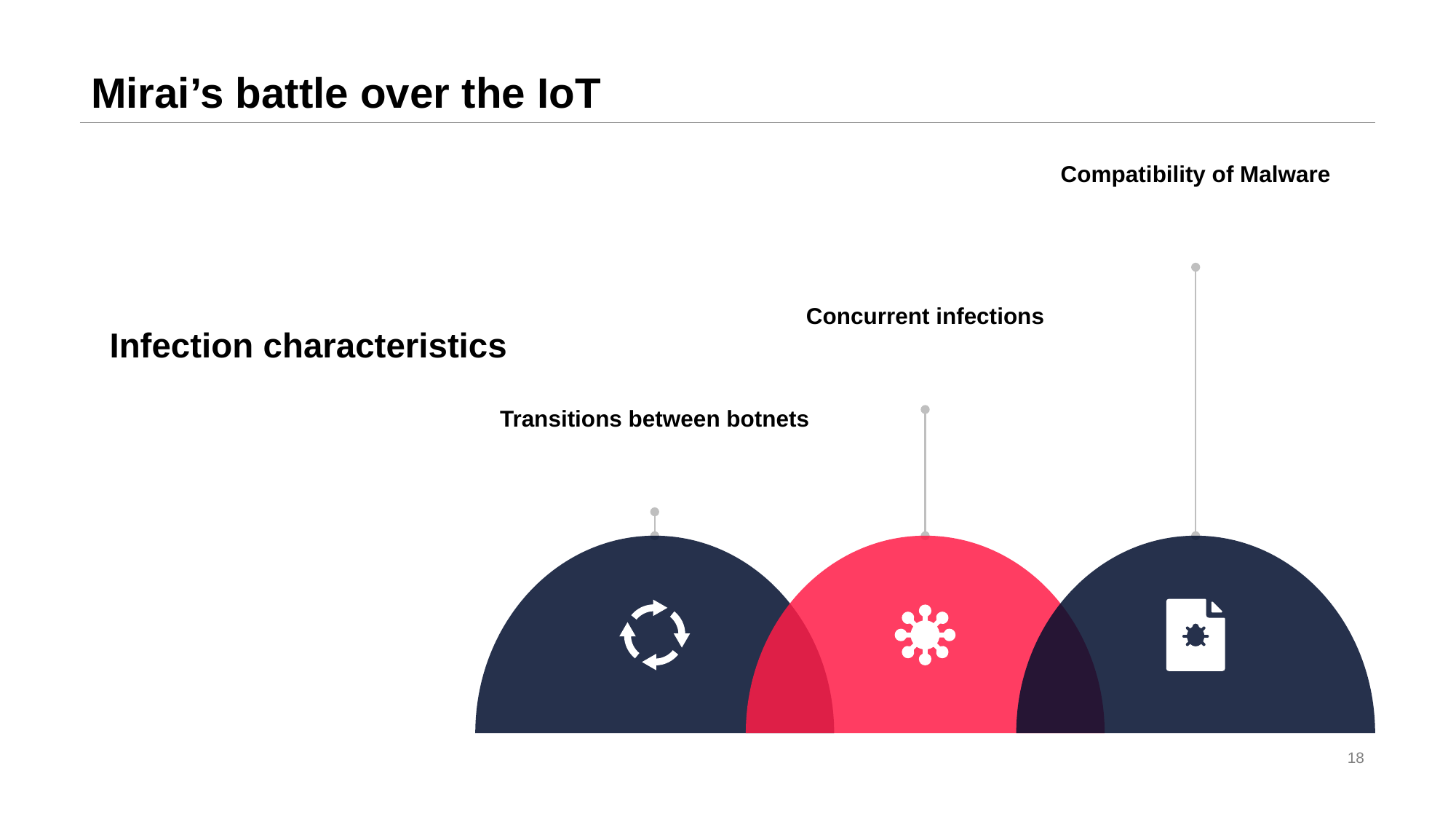

# Mirai’s battle over the IoT

Compatibility of Malware
Concurrent infections
Transitions between botnets

Infection characteristics
18